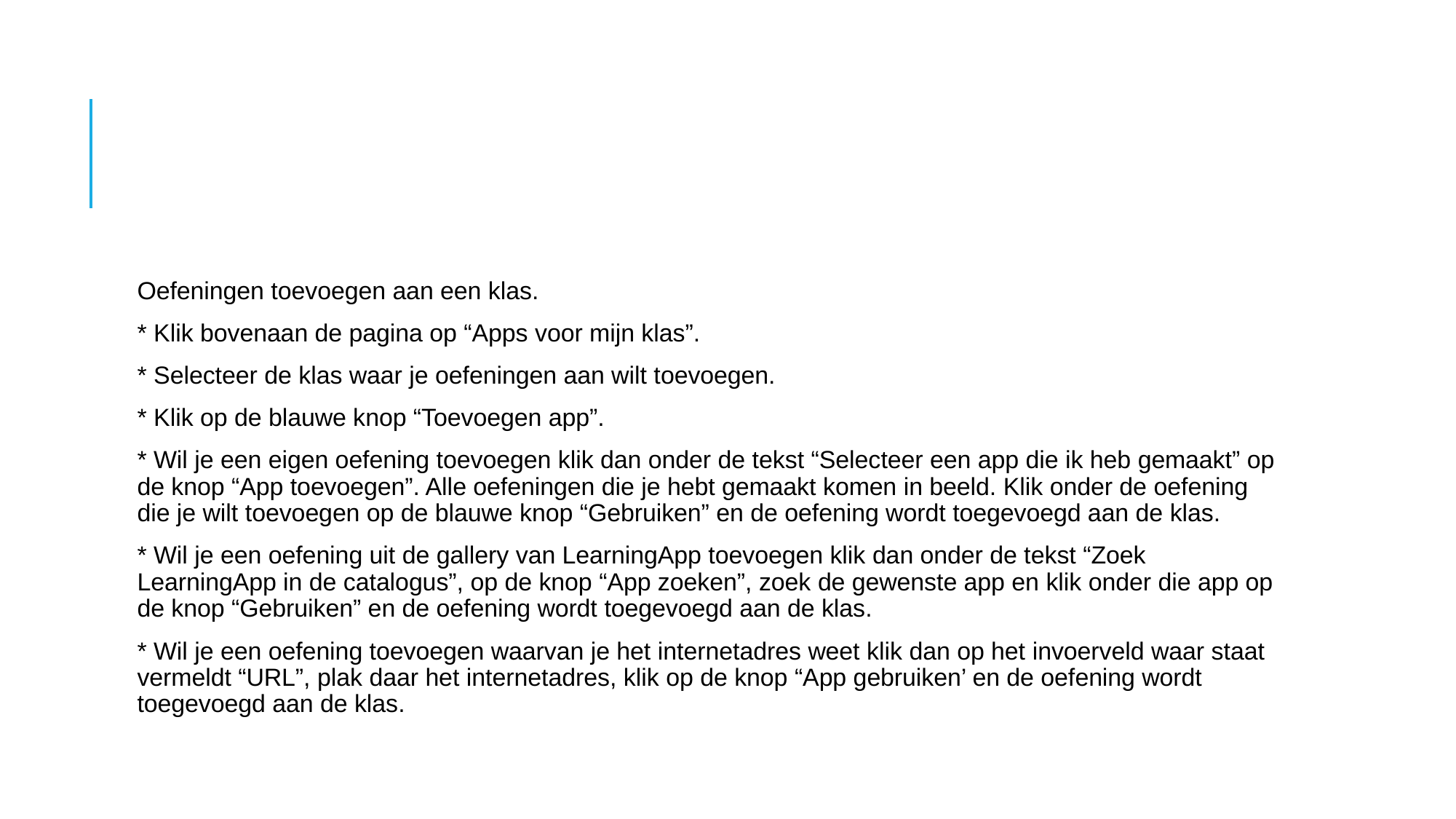

Oefeningen toevoegen aan een klas.
* Klik bovenaan de pagina op “Apps voor mijn klas”.
* Selecteer de klas waar je oefeningen aan wilt toevoegen.
* Klik op de blauwe knop “Toevoegen app”.
* Wil je een eigen oefening toevoegen klik dan onder de tekst “Selecteer een app die ik heb gemaakt” op de knop “App toevoegen”. Alle oefeningen die je hebt gemaakt komen in beeld. Klik onder de oefening die je wilt toevoegen op de blauwe knop “Gebruiken” en de oefening wordt toegevoegd aan de klas.
* Wil je een oefening uit de gallery van LearningApp toevoegen klik dan onder de tekst “Zoek LearningApp in de catalogus”, op de knop “App zoeken”, zoek de gewenste app en klik onder die app op de knop “Gebruiken” en de oefening wordt toegevoegd aan de klas.
* Wil je een oefening toevoegen waarvan je het internetadres weet klik dan op het invoerveld waar staat vermeldt “URL”, plak daar het internetadres, klik op de knop “App gebruiken’ en de oefening wordt toegevoegd aan de klas.